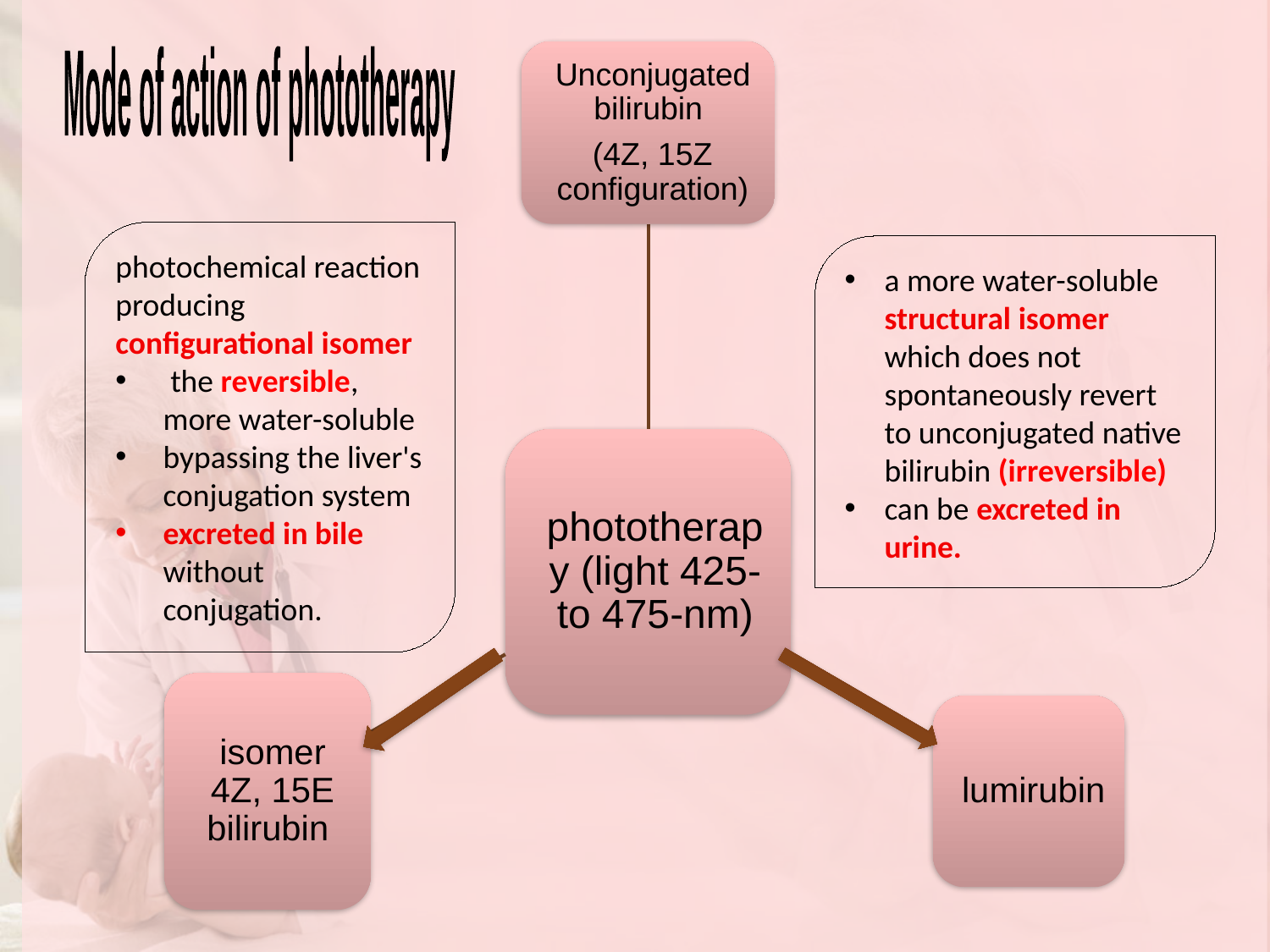

phototherapy (light 425- to 475-nm)
Unconjugated bilirubin
(4Z, 15Z configuration)
lumirubin
isomer 4Z, 15E bilirubin
Mode of action of phototherapy
photochemical reaction producing configurational isomer
 the reversible, more water-soluble
bypassing the liver's conjugation system
excreted in bile without conjugation.
a more water-soluble structural isomer which does not spontaneously revert to unconjugated native bilirubin (irreversible)
can be excreted in urine.